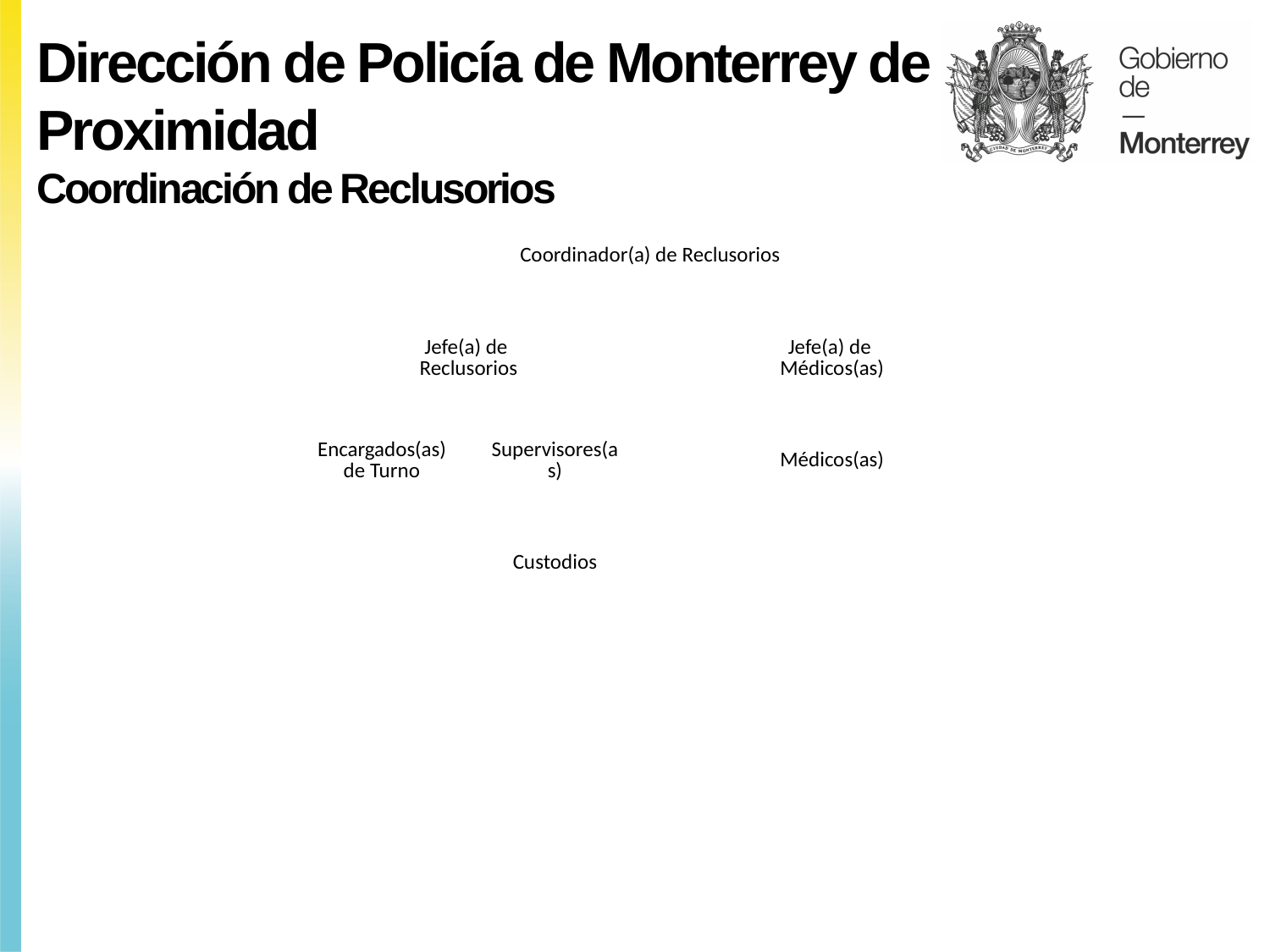

Dirección de Policía de Monterrey de Proximidad
Coordinación de Reclusorios
Jefe(a) de
Reclusorios
Encargados(as)
de Turno
Jefe(a) de
Médicos(as)
Médicos(as)
Supervisores(as)
Custodios
Coordinador(a) de Reclusorios